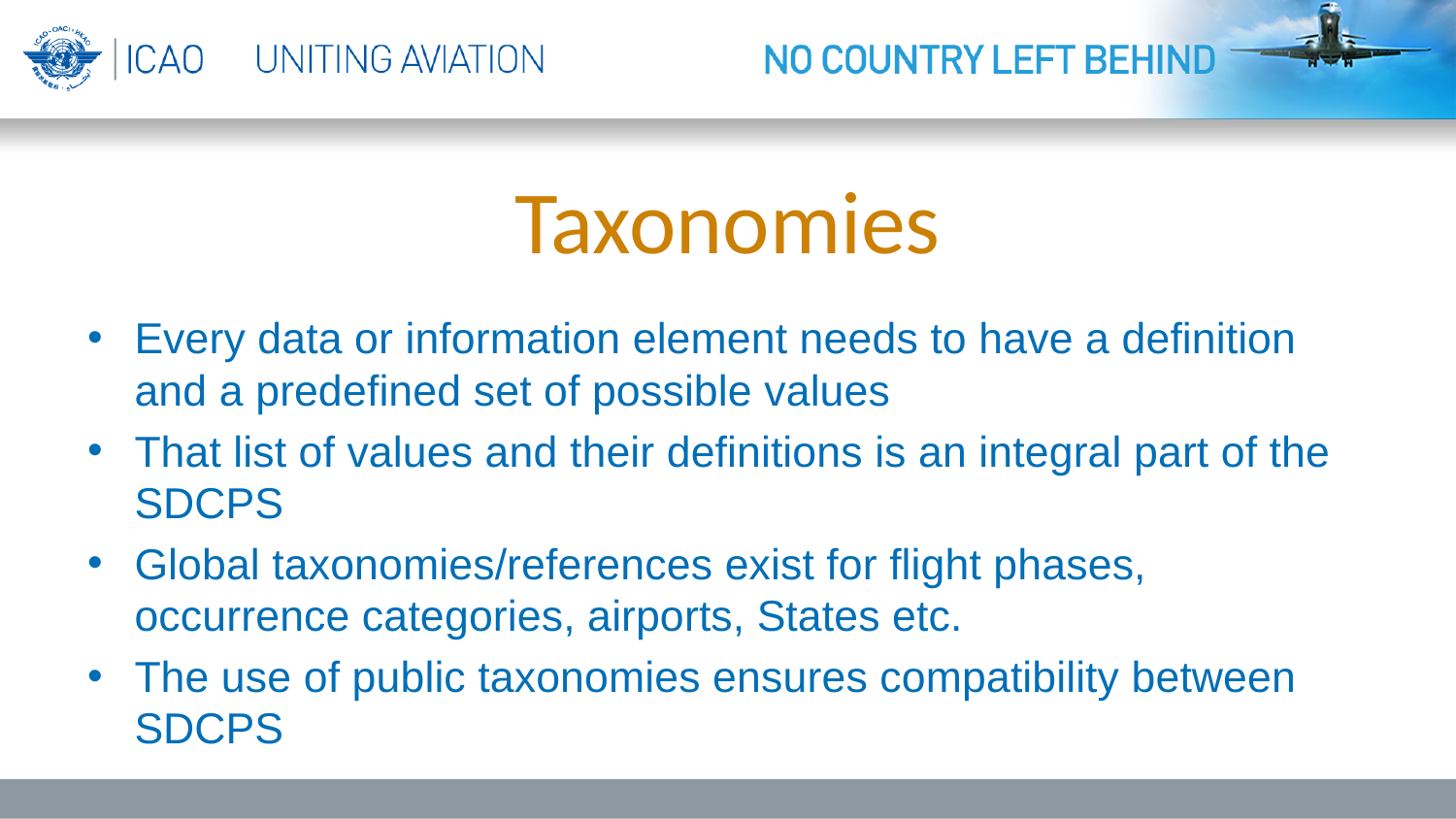

# Taxonomies
Every data or information element needs to have a definition and a predefined set of possible values
That list of values and their definitions is an integral part of the SDCPS
Global taxonomies/references exist for flight phases, occurrence categories, airports, States etc.
The use of public taxonomies ensures compatibility between SDCPS